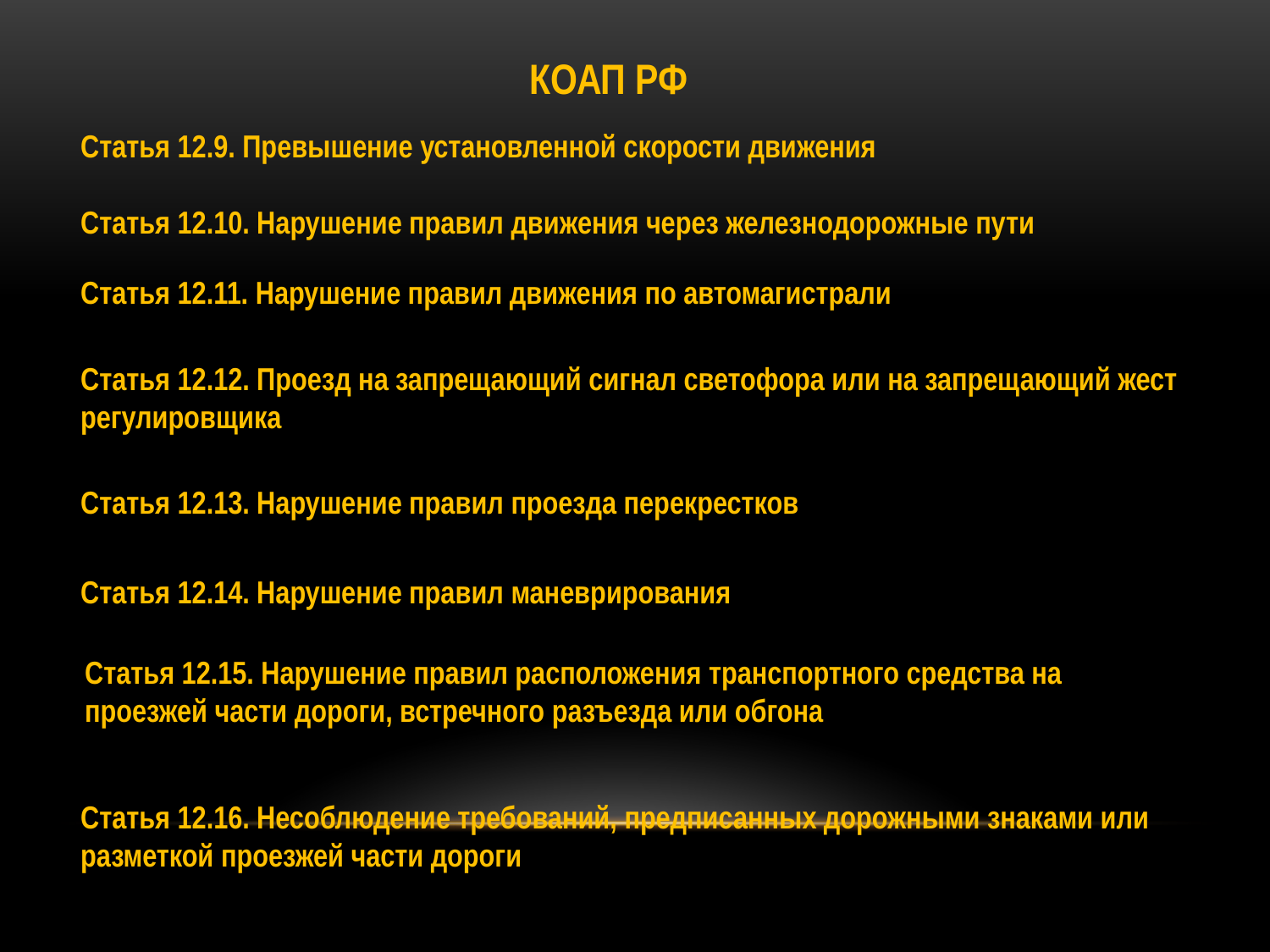

КОАП РФ
Статья 12.9. Превышение установленной скорости движения
Статья 12.10. Нарушение правил движения через железнодорожные пути
Статья 12.11. Нарушение правил движения по автомагистрали

Статья 12.12. Проезд на запрещающий сигнал светофора или на запрещающий жест регулировщика
Статья 12.13. Нарушение правил проезда перекрестков
Статья 12.14. Нарушение правил маневрирования
Статья 12.15. Нарушение правил расположения транспортного средства на проезжей части дороги, встречного разъезда или обгона
Статья 12.16. Несоблюдение требований, предписанных дорожными знаками или разметкой проезжей части дороги